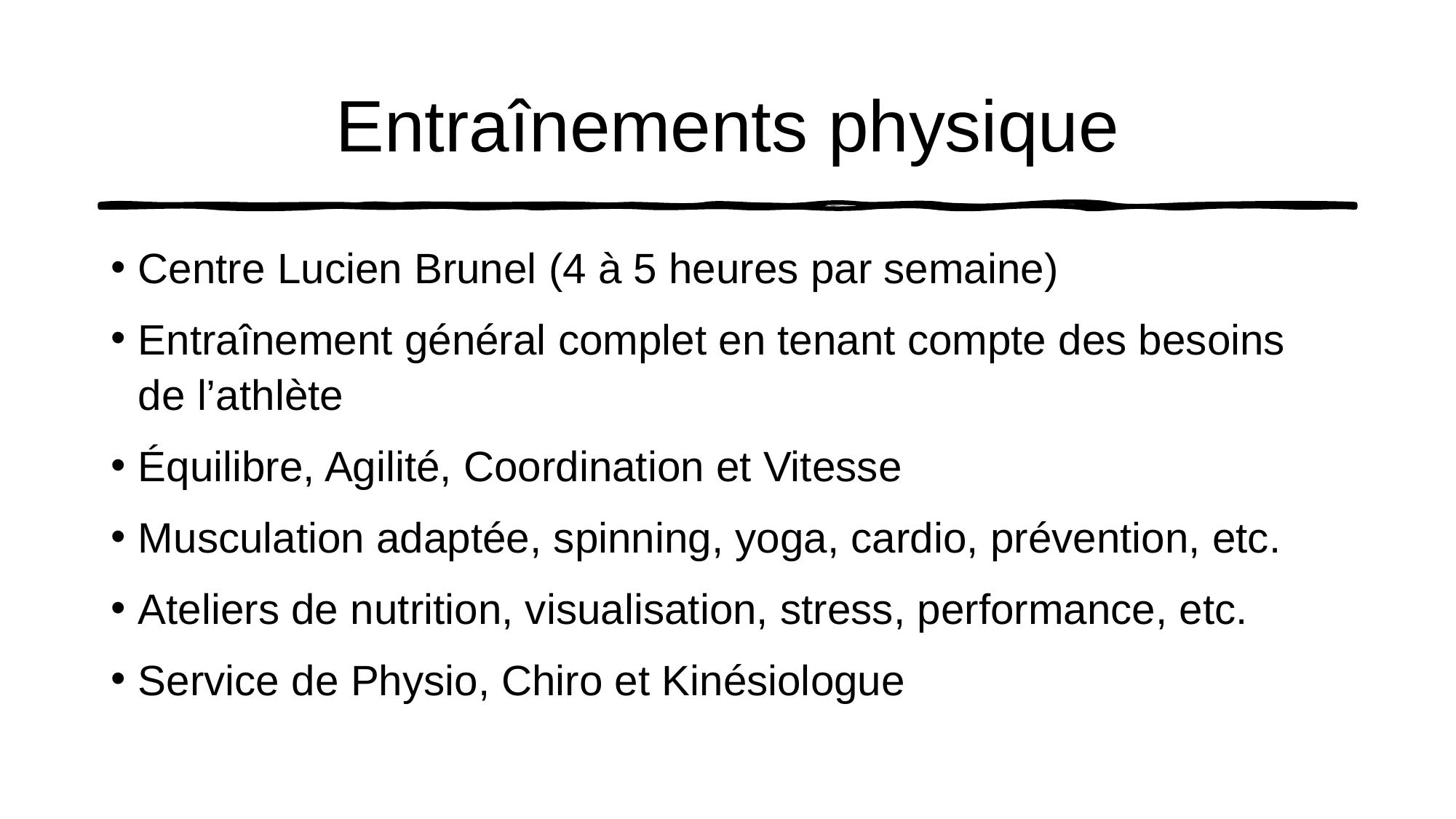

# Entraînements physique
Centre Lucien Brunel (4 à 5 heures par semaine)
Entraînement général complet en tenant compte des besoins de l’athlète
Équilibre, Agilité, Coordination et Vitesse
Musculation adaptée, spinning, yoga, cardio, prévention, etc.
Ateliers de nutrition, visualisation, stress, performance, etc.
Service de Physio, Chiro et Kinésiologue